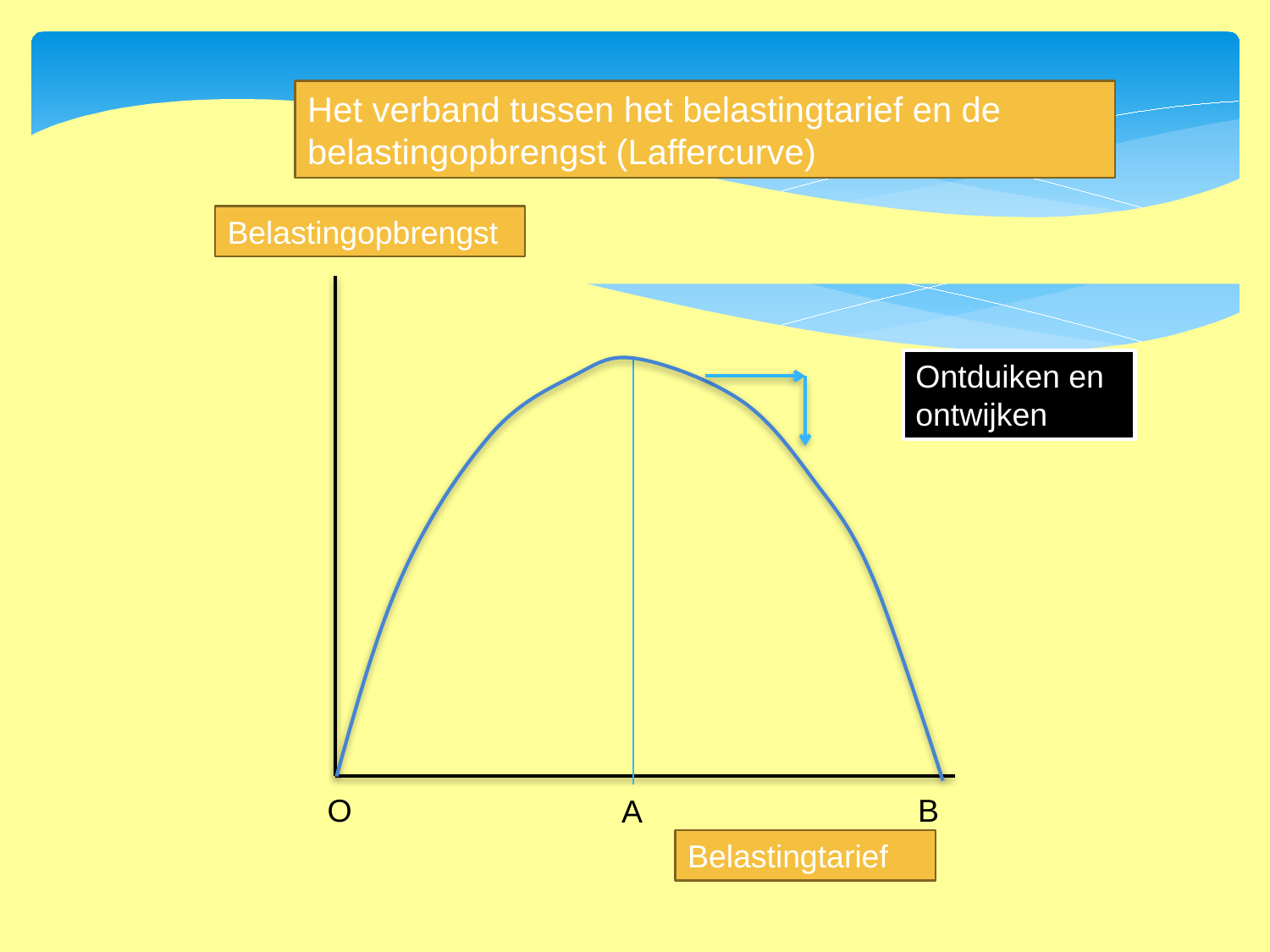

Het verband tussen het belastingtarief en de belastingopbrengst (Laffercurve)
Belastingopbrengst
Ontduiken en
ontwijken

O
B
A
Belastingtarief